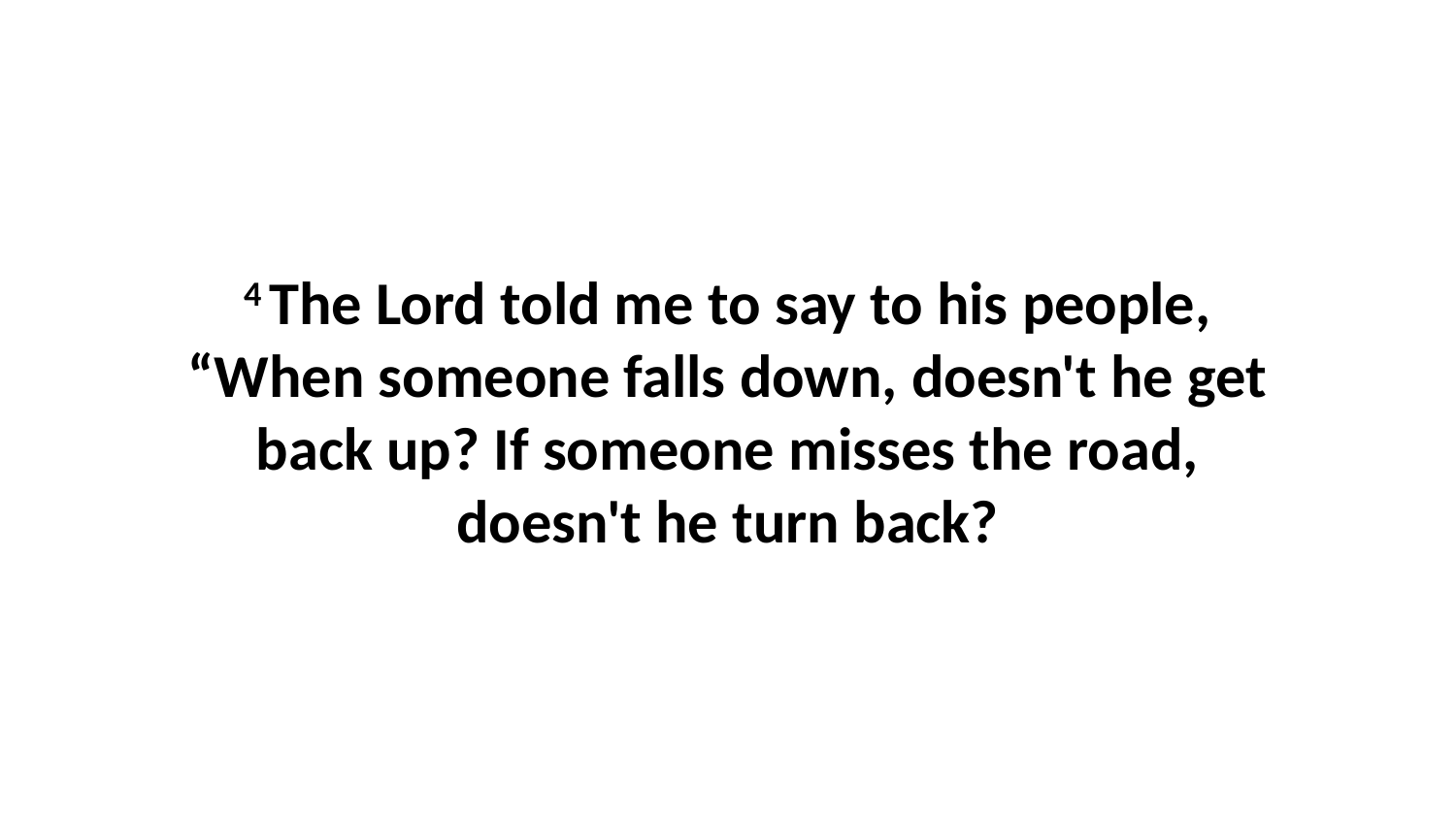

4 The Lord told me to say to his people, “When someone falls down, doesn't he get back up? If someone misses the road, doesn't he turn back?